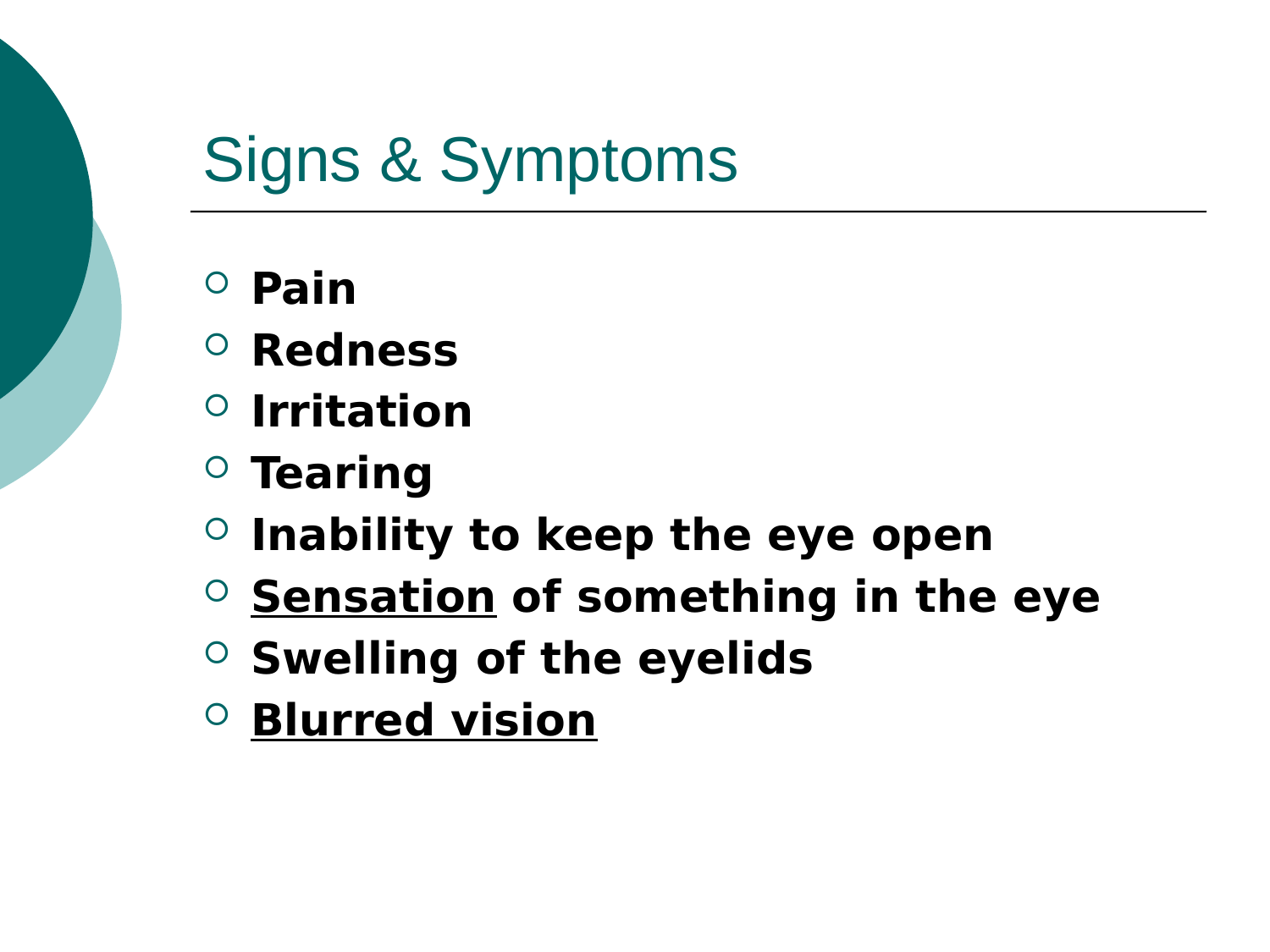

# Signs & Symptoms
Pain
Redness
Irritation
Tearing
Inability to keep the eye open
Sensation of something in the eye
Swelling of the eyelids
Blurred vision